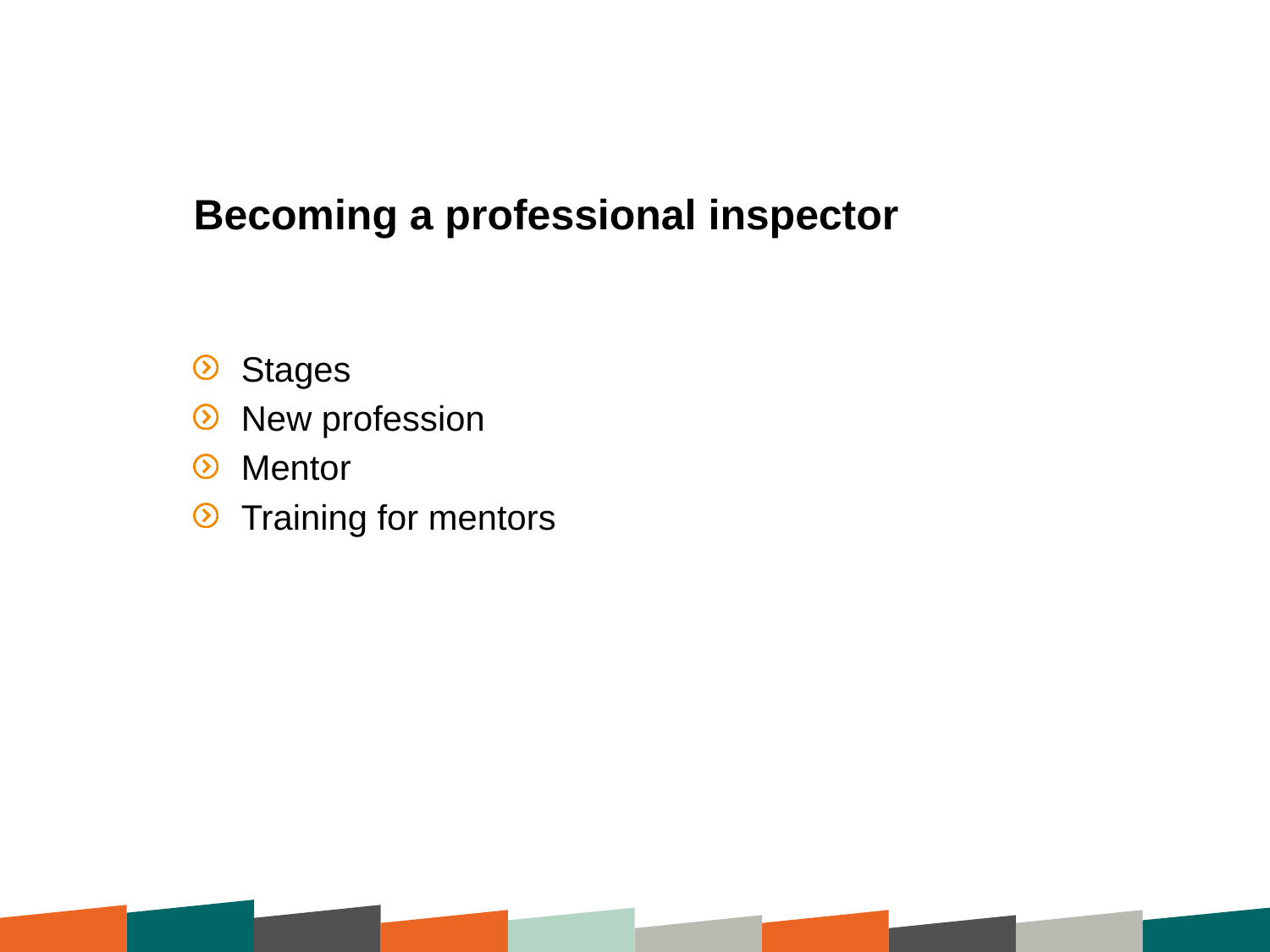

# Becoming a professional inspector
Stages
New profession
Mentor
Training for mentors